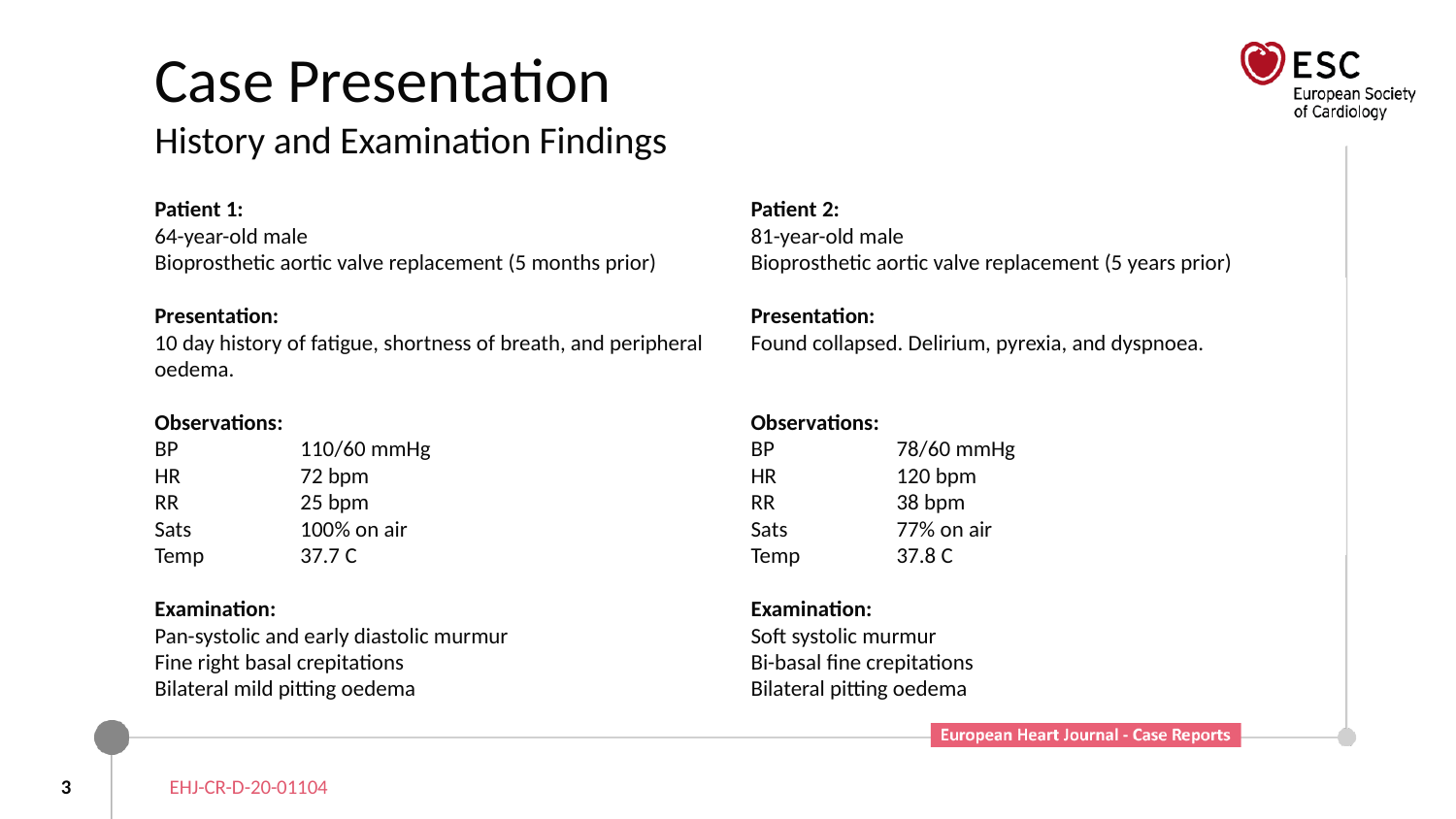

# Case Presentation History and Examination Findings
Patient 1:
64-year-old male
Bioprosthetic aortic valve replacement (5 months prior)

Presentation:
10 day history of fatigue, shortness of breath, and peripheral oedema.

Observations:
BP 	110/60 mmHg
HR	72 bpm
RR	25 bpm
Sats	100% on air
Temp	37.7 C

Examination:
Pan-systolic and early diastolic murmur
Fine right basal crepitations
Bilateral mild pitting oedema
Patient 2:
81-year-old male
Bioprosthetic aortic valve replacement (5 years prior)

Presentation:
Found collapsed. Delirium, pyrexia, and dyspnoea.

Observations:
BP 	78/60 mmHg
HR	120 bpm
RR	38 bpm
Sats	77% on air
Temp	37.8 C

Examination:
Soft systolic murmur
Bi-basal fine crepitations
Bilateral pitting oedema
3
EHJ-CR-D-20-01104